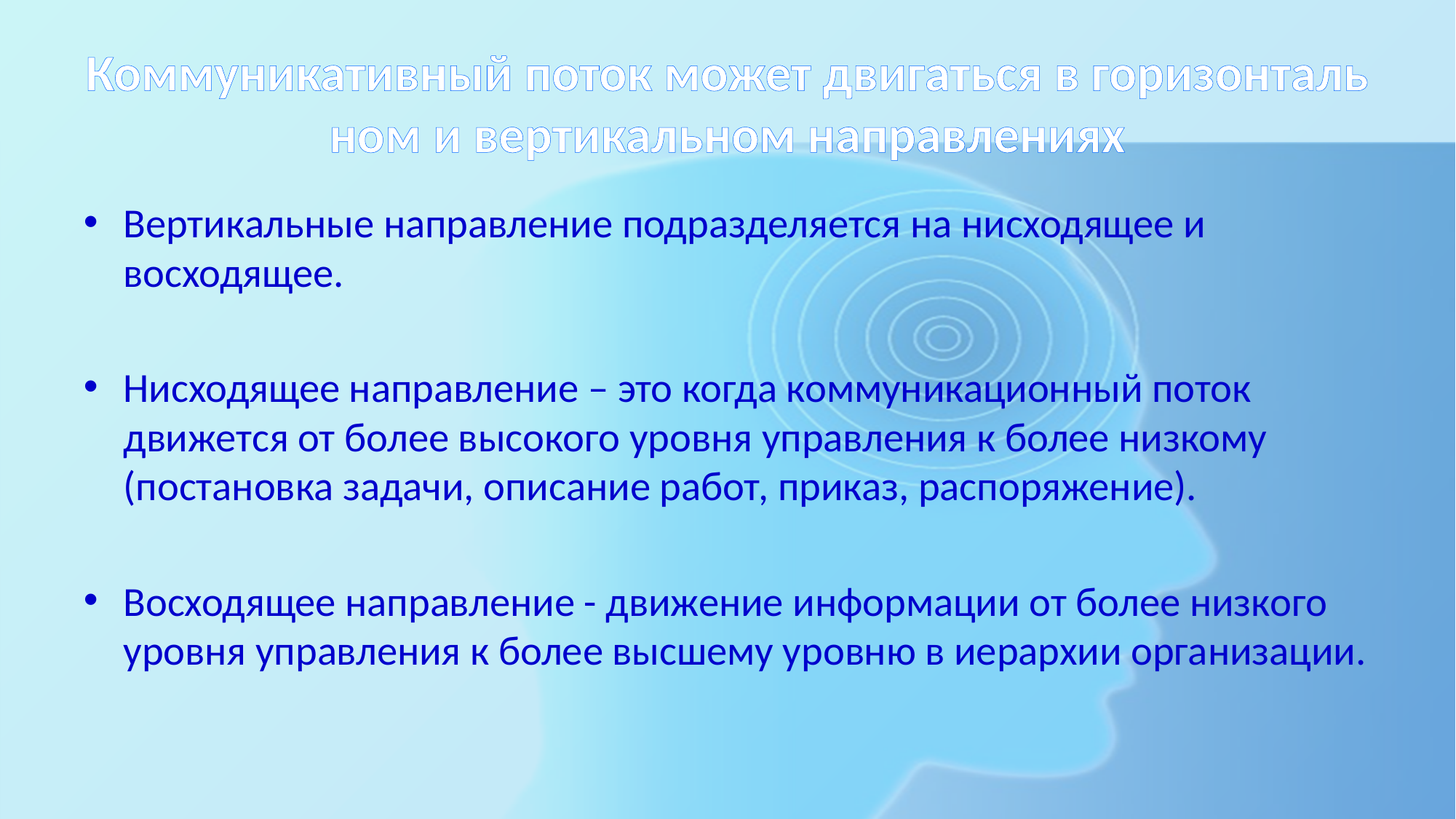

# Коммуникативный поток может двигаться в горизонталь­ном и вертикальном направлениях
Вертикальные направление подразделяется на нисходящее и восходящее.

Нисходящее направление – это когда коммуникационный поток движется от более высокого уровня управления к более низкому (постановка задачи, описание работ, приказ, распоряжение).

Восходящее направление - движение информации от более низкого уровня управления к более высшему уровню в иерархии организации.